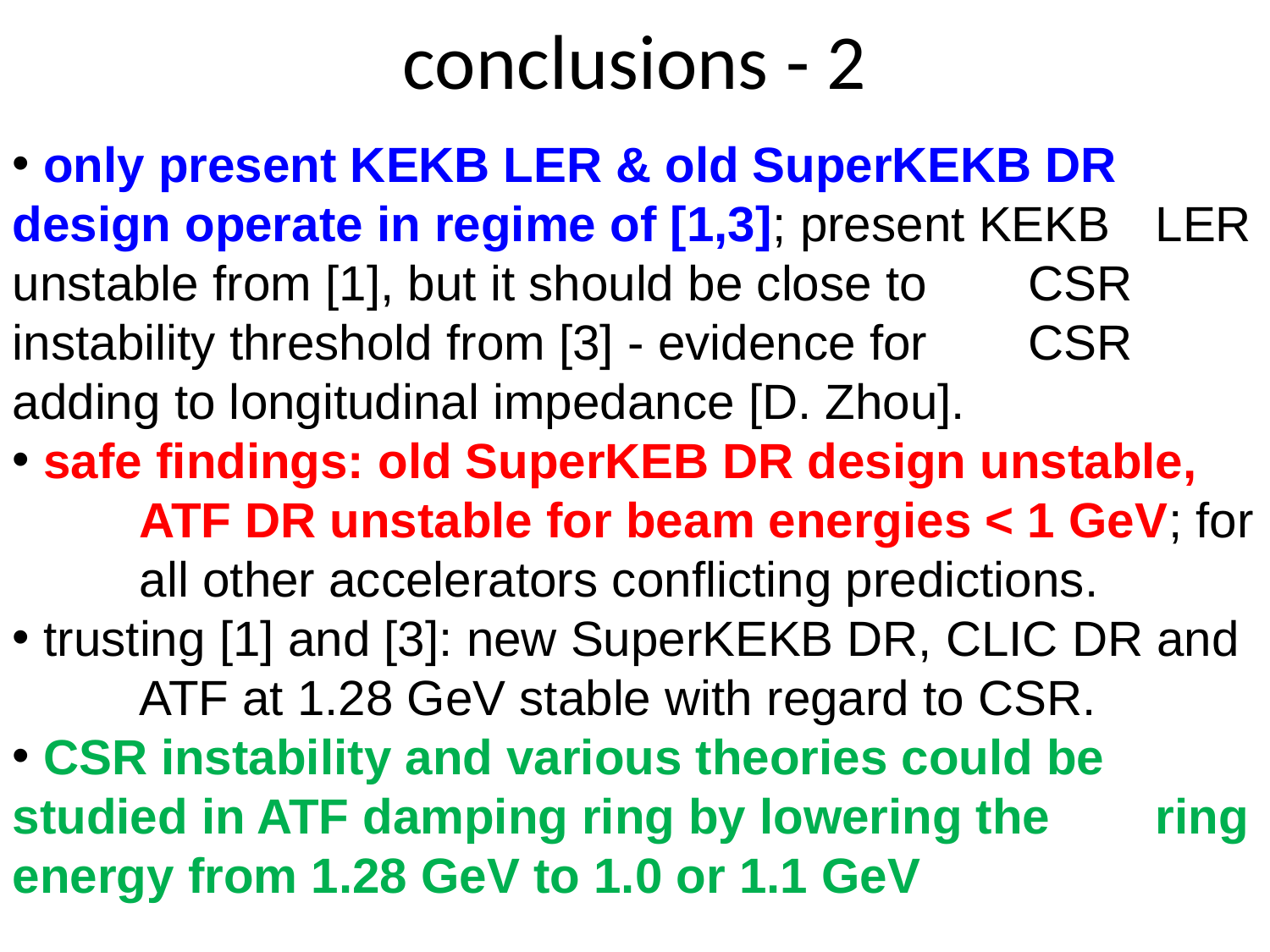

# conclusions - 2
 only present KEKB LER & old SuperKEKB DR 	design operate in regime of [1,3]; present KEKB 	LER unstable from [1], but it should be close to 	CSR instability threshold from [3] - evidence for 	CSR adding to longitudinal impedance [D. Zhou].
 safe findings: old SuperKEB DR design unstable, 	ATF DR unstable for beam energies < 1 GeV; for 	all other accelerators conflicting predictions.
 trusting [1] and [3]: new SuperKEKB DR, CLIC DR and 	ATF at 1.28 GeV stable with regard to CSR.
 CSR instability and various theories could be 	studied in ATF damping ring by lowering the 	ring energy from 1.28 GeV to 1.0 or 1.1 GeV